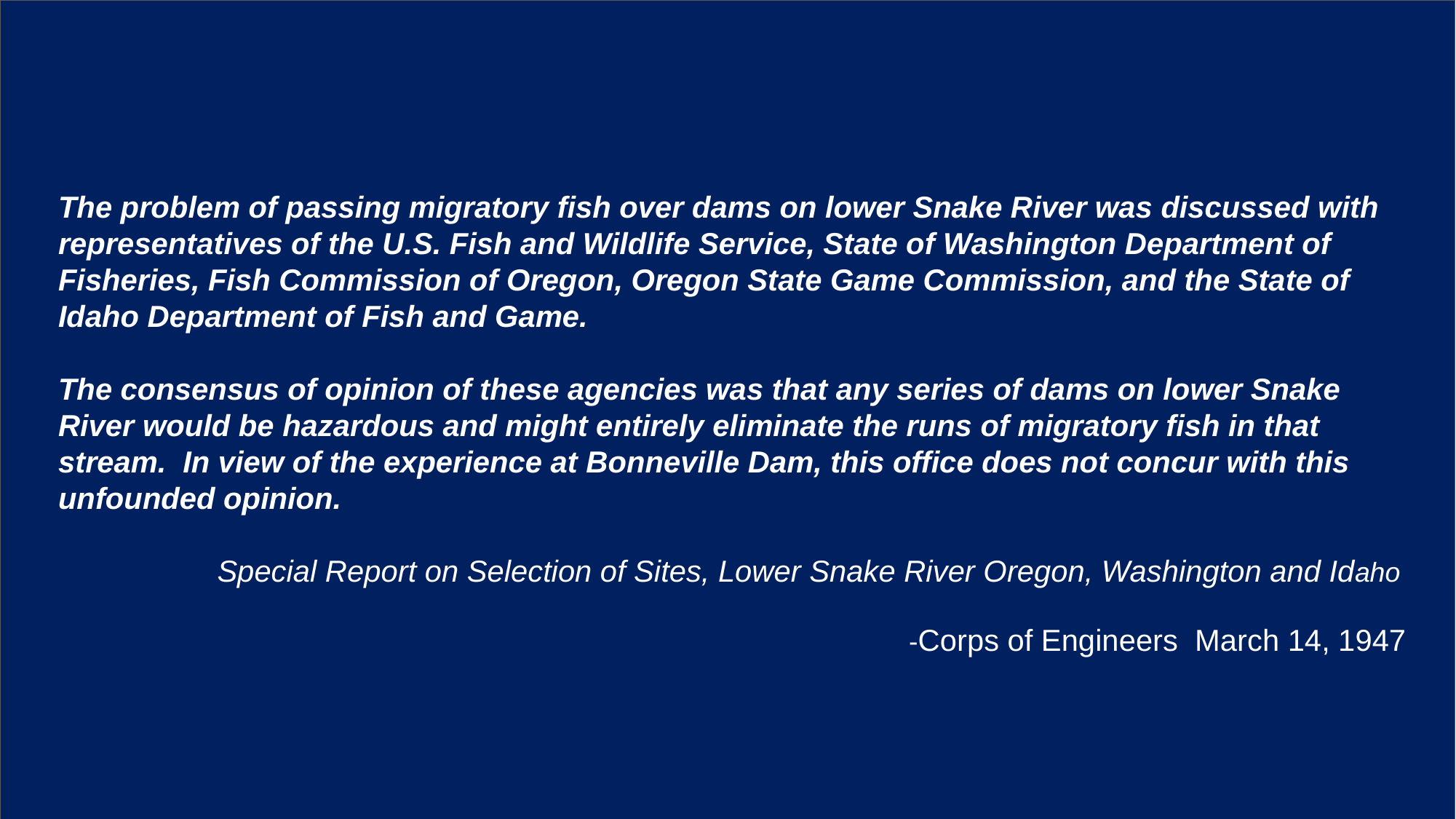

The problem of passing migratory fish over dams on lower Snake River was discussed with representatives of the U.S. Fish and Wildlife Service, State of Washington Department of Fisheries, Fish Commission of Oregon, Oregon State Game Commission, and the State of Idaho Department of Fish and Game.

The consensus of opinion of these agencies was that any series of dams on lower Snake River would be hazardous and might entirely eliminate the runs of migratory fish in that stream.  In view of the experience at Bonneville Dam, this office does not concur with this unfounded opinion.

                   Special Report on Selection of Sites, Lower Snake River Oregon, Washington and Idaho

 -Corps of Engineers  March 14, 1947